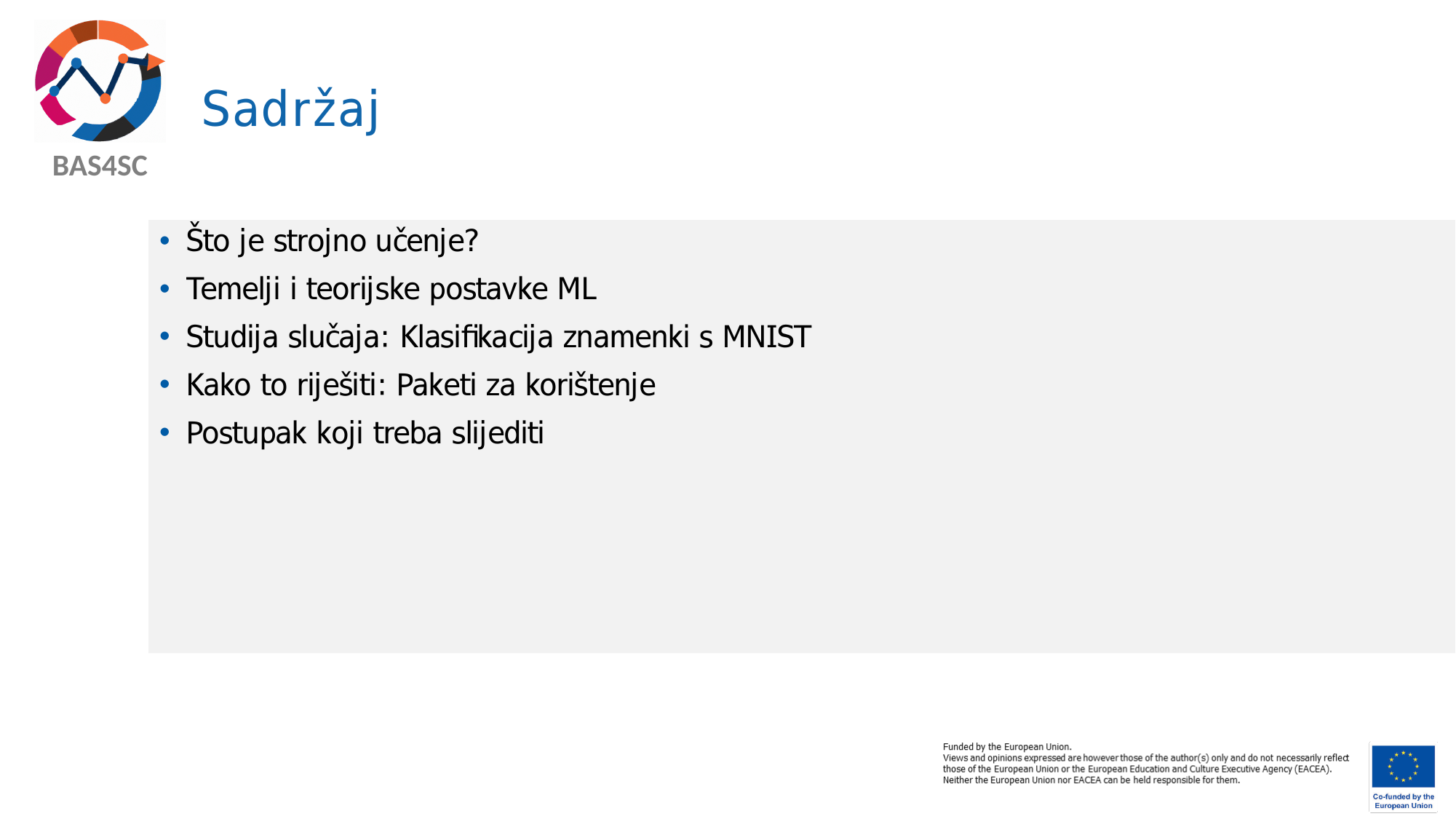

# Sadržaj
Što je strojno učenje?
Temelji i teorijske postavke ML
Studija slučaja: Klasifikacija znamenki s MNIST
Kako to riješiti: Paketi za korištenje
Postupak koji treba slijediti